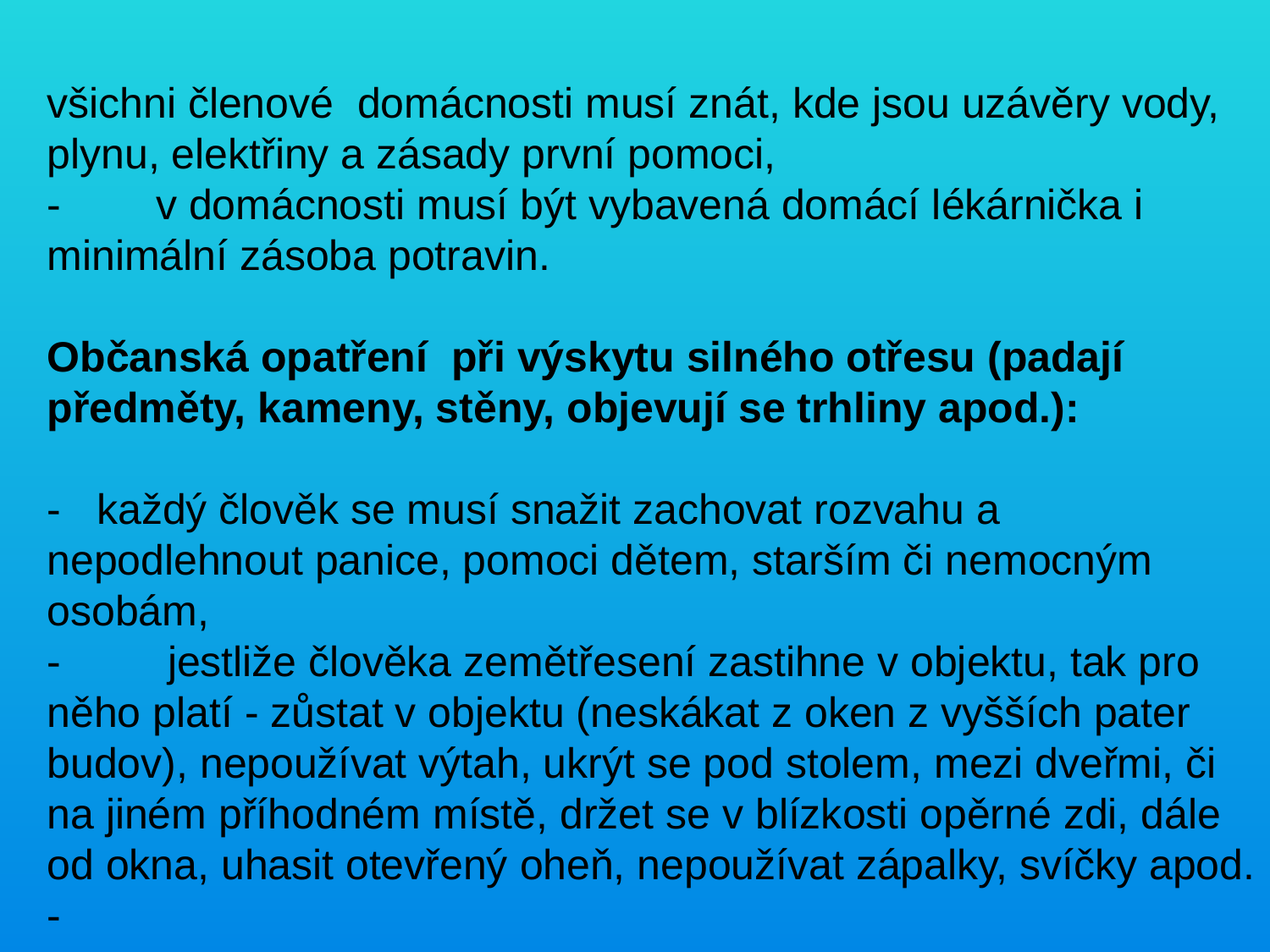

všichni členové  domácnosti musí znát, kde jsou uzávěry vody, plynu, elektřiny a zásady první pomoci,
-        v domácnosti musí být vybavená domácí lékárnička i minimální zásoba potravin.

Občanská opatření  při výskytu silného otřesu (padají předměty, kameny, stěny, objevují se trhliny apod.):

-   každý člověk se musí snažit zachovat rozvahu a nepodlehnout panice, pomoci dětem, starším či nemocným osobám,
-         jestliže člověka zemětřesení zastihne v objektu, tak pro něho platí - zůstat v objektu (neskákat z oken z vyšších pater budov), nepoužívat výtah, ukrýt se pod stolem, mezi dveřmi, či na jiném příhodném místě, držet se v blízkosti opěrné zdi, dále od okna, uhasit otevřený oheň, nepoužívat zápalky, svíčky apod.
-